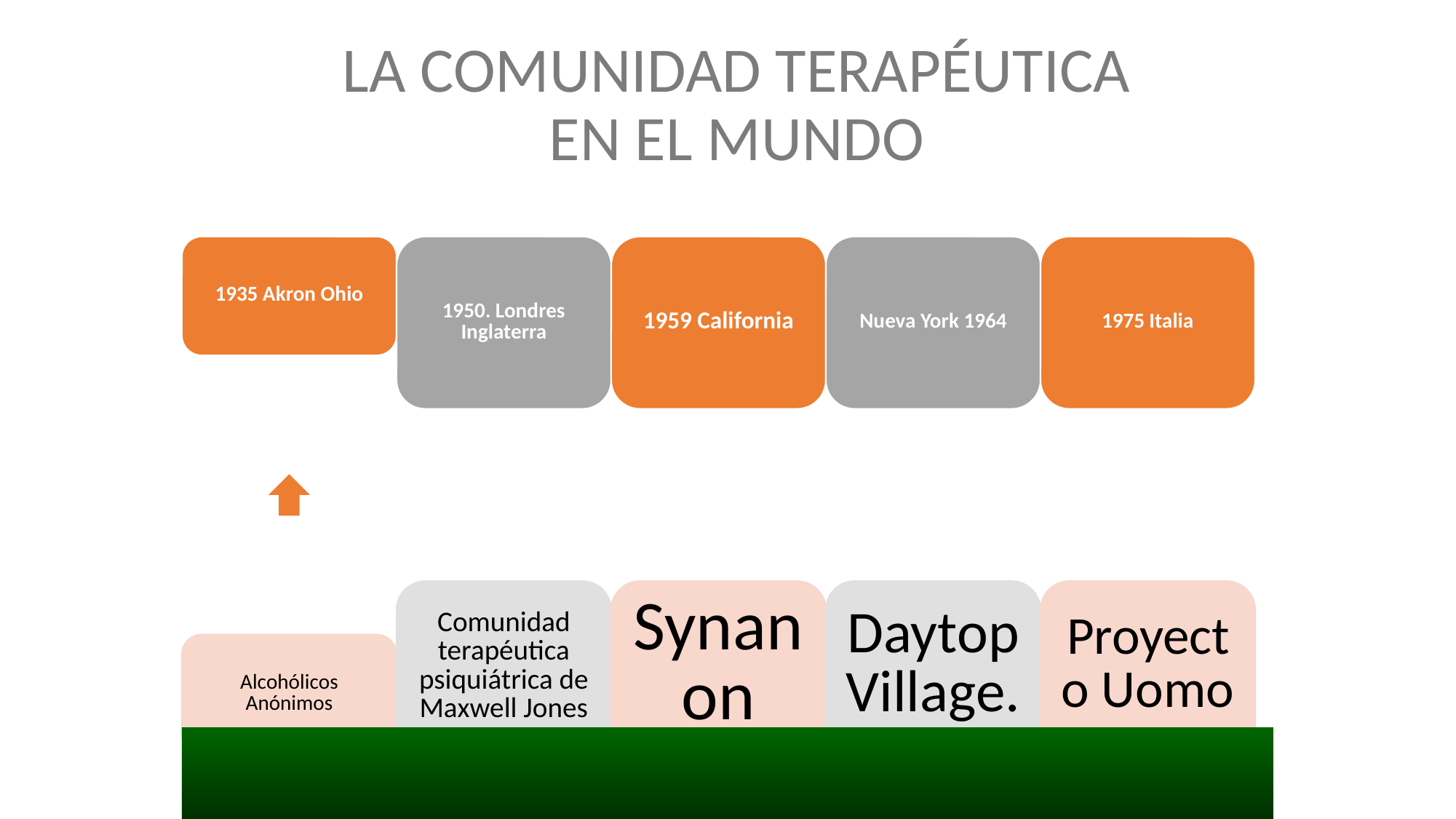

# LA COMUNIDAD TERAPÉUTICA EN EL MUNDO
1935 Akron Ohio
Alcohólicos Anónimos
1950. Londres Inglaterra
Comunidad terapéutica psiquiátrica de Maxwell Jones
1959 California
Nueva York 1964
1975 Italia